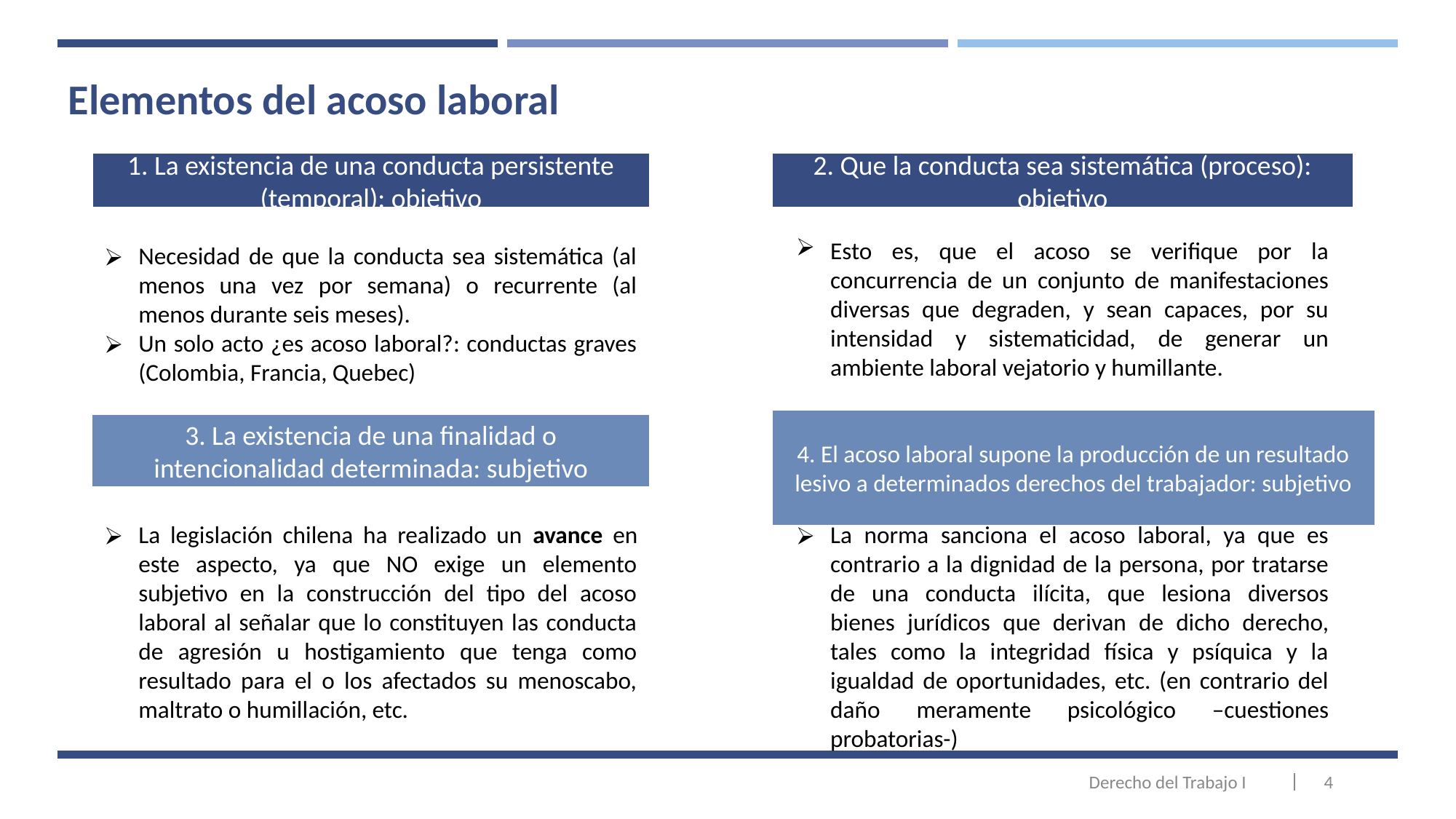

# Elementos del acoso laboral
2. Que la conducta sea sistemática (proceso): objetivo
1. La existencia de una conducta persistente (temporal): objetivo
Esto es, que el acoso se verifique por la concurrencia de un conjunto de manifestaciones diversas que degraden, y sean capaces, por su intensidad y sistematicidad, de generar un ambiente laboral vejatorio y humillante.
Necesidad de que la conducta sea sistemática (al menos una vez por semana) o recurrente (al menos durante seis meses).
Un solo acto ¿es acoso laboral?: conductas graves (Colombia, Francia, Quebec)

4. El acoso laboral supone la producción de un resultado lesivo a determinados derechos del trabajador: subjetivo
3. La existencia de una finalidad o intencionalidad determinada: subjetivo
La legislación chilena ha realizado un avance en este aspecto, ya que NO exige un elemento subjetivo en la construcción del tipo del acoso laboral al señalar que lo constituyen las conducta de agresión u hostigamiento que tenga como resultado para el o los afectados su menoscabo, maltrato o humillación, etc.

La norma sanciona el acoso laboral, ya que es contrario a la dignidad de la persona, por tratarse de una conducta ilícita, que lesiona diversos bienes jurídicos que derivan de dicho derecho, tales como la integridad física y psíquica y la igualdad de oportunidades, etc. (en contrario del daño meramente psicológico –cuestiones probatorias-)

4
Derecho del Trabajo I